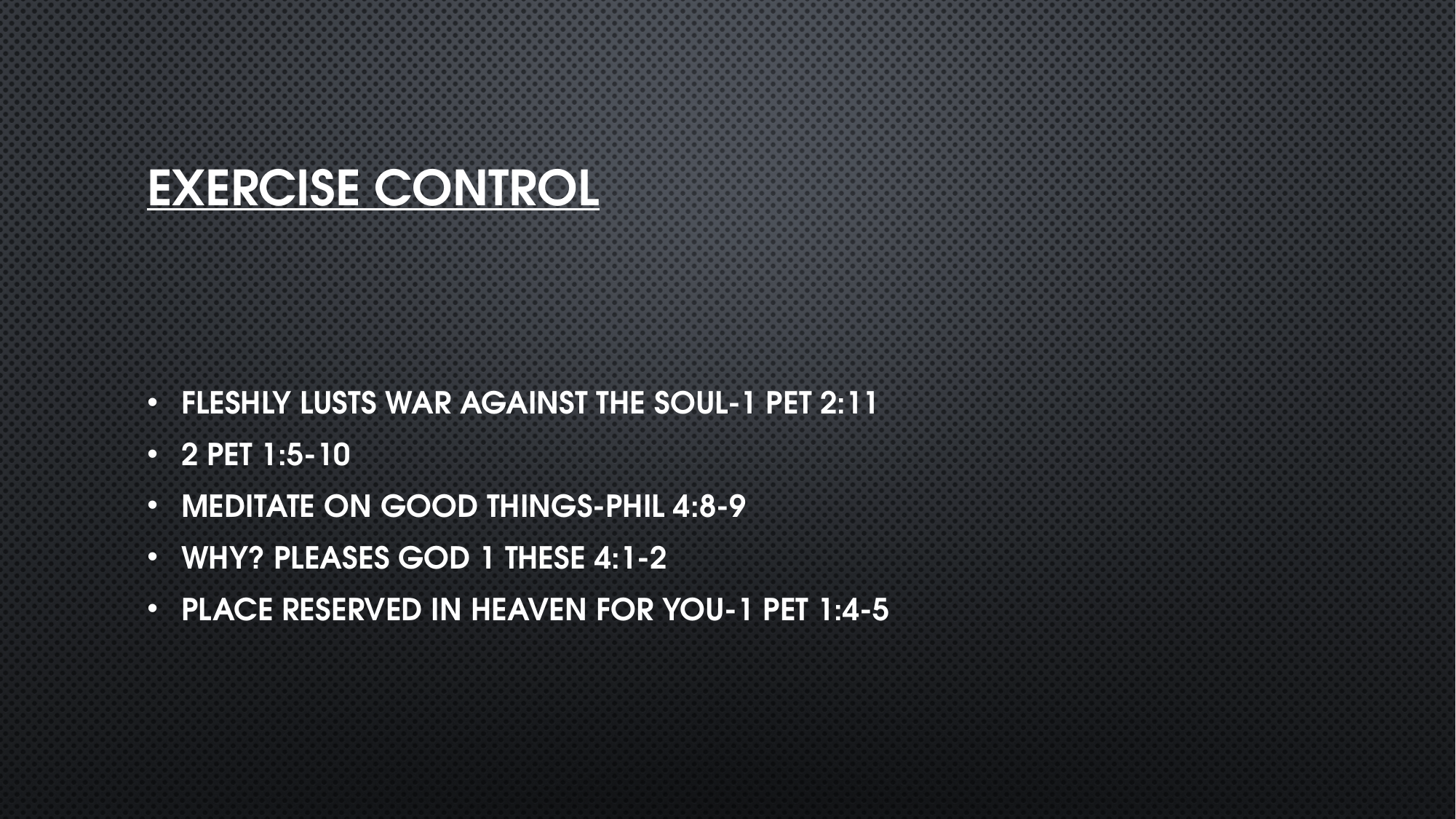

# Exercise control
Fleshly lusts war against the soul-1 pet 2:11
2 pet 1:5-10
Meditate on good things-phil 4:8-9
Why? Pleases god 1 these 4:1-2
Place reserved in heaven for you-1 pet 1:4-5